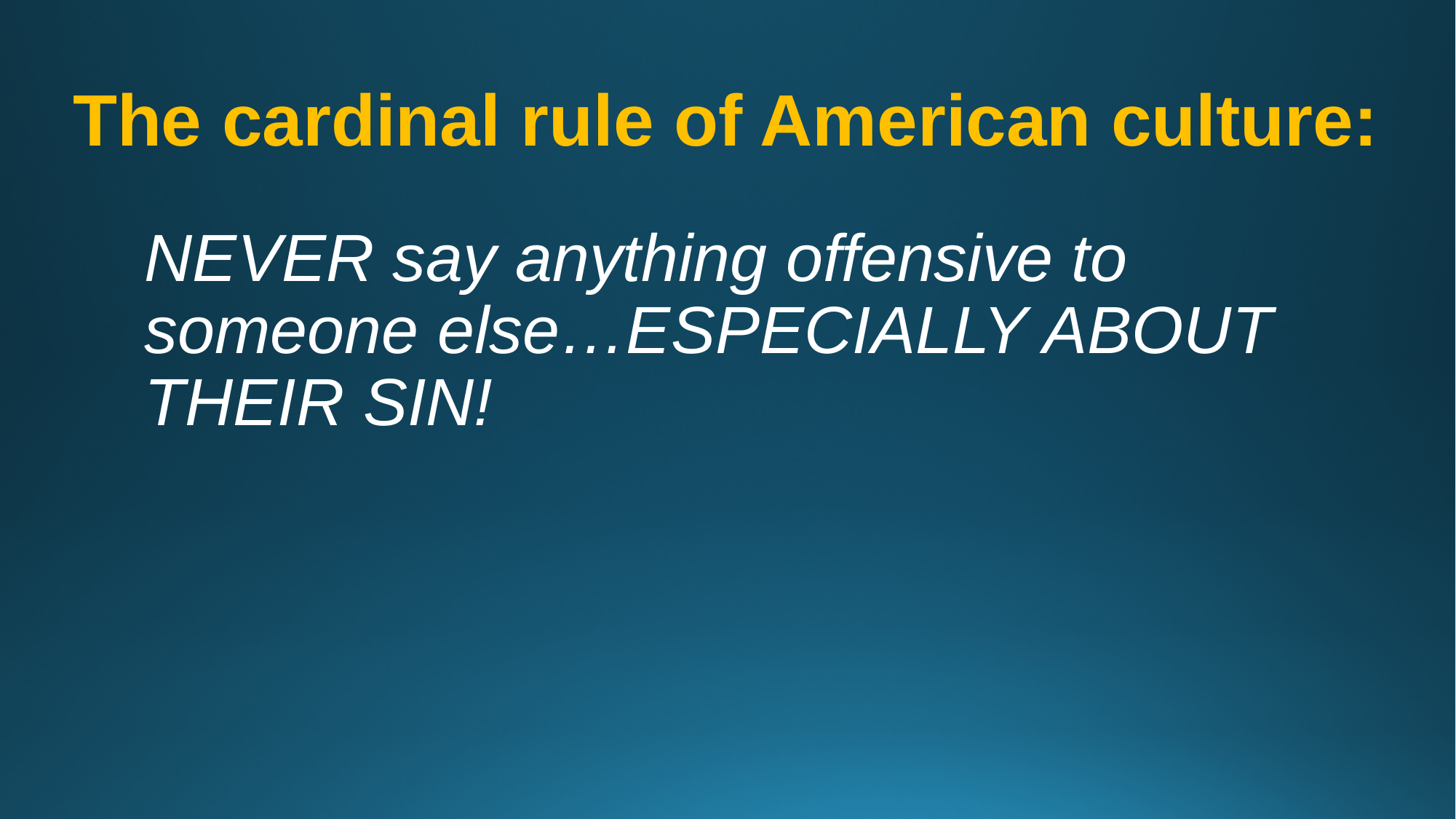

# The cardinal rule of American culture:
NEVER say anything offensive to someone else…ESPECIALLY ABOUT THEIR SIN!